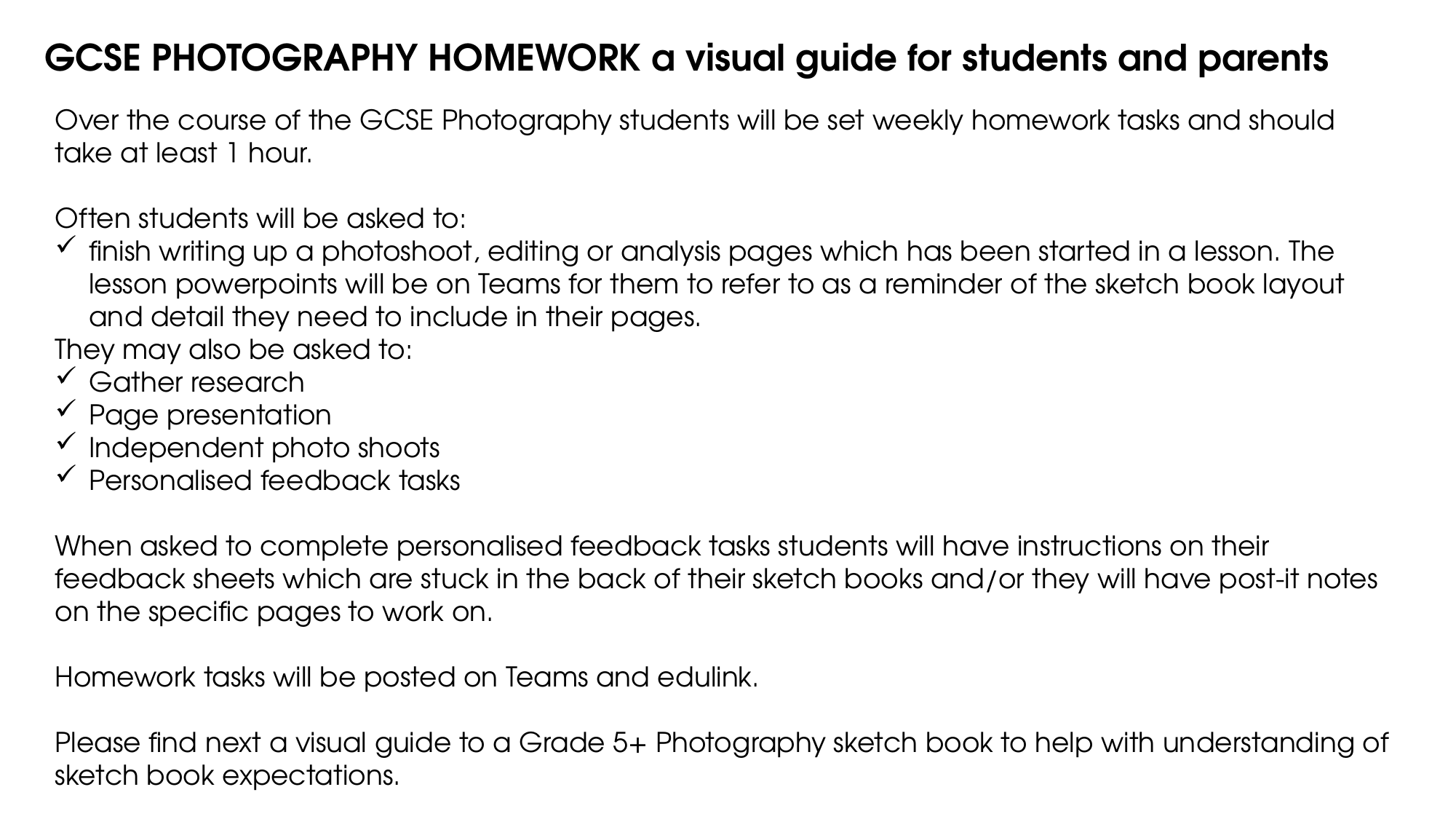

GCSE PHOTOGRAPHY HOMEWORK a visual guide for students and parents
Over the course of the GCSE Photography students will be set weekly homework tasks and should take at least 1 hour.

Often students will be asked to:
finish writing up a photoshoot, editing or analysis pages which has been started in a lesson. The lesson powerpoints will be on Teams for them to refer to as a reminder of the sketch book layout and detail they need to include in their pages.
They may also be asked to:
Gather research
Page presentation
Independent photo shoots
Personalised feedback tasks

When asked to complete personalised feedback tasks students will have instructions on their feedback sheets which are stuck in the back of their sketch books and/or they will have post-it notes on the specific pages to work on.

Homework tasks will be posted on Teams and edulink.

Please find next a visual guide to a Grade 5+ Photography sketch book to help with understanding of sketch book expectations.